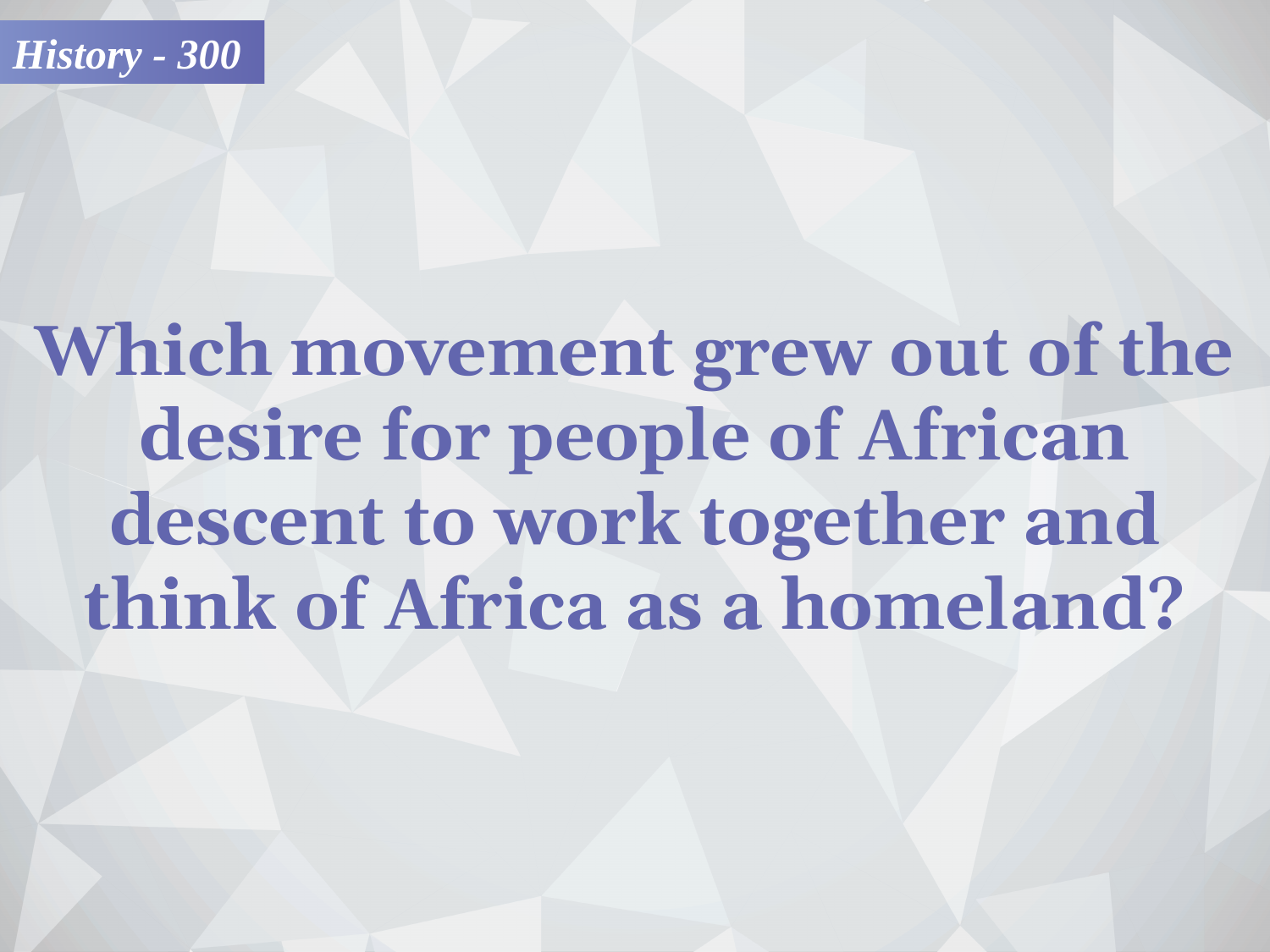

History - 300
Which movement grew out of the desire for people of African descent to work together and think of Africa as a homeland?